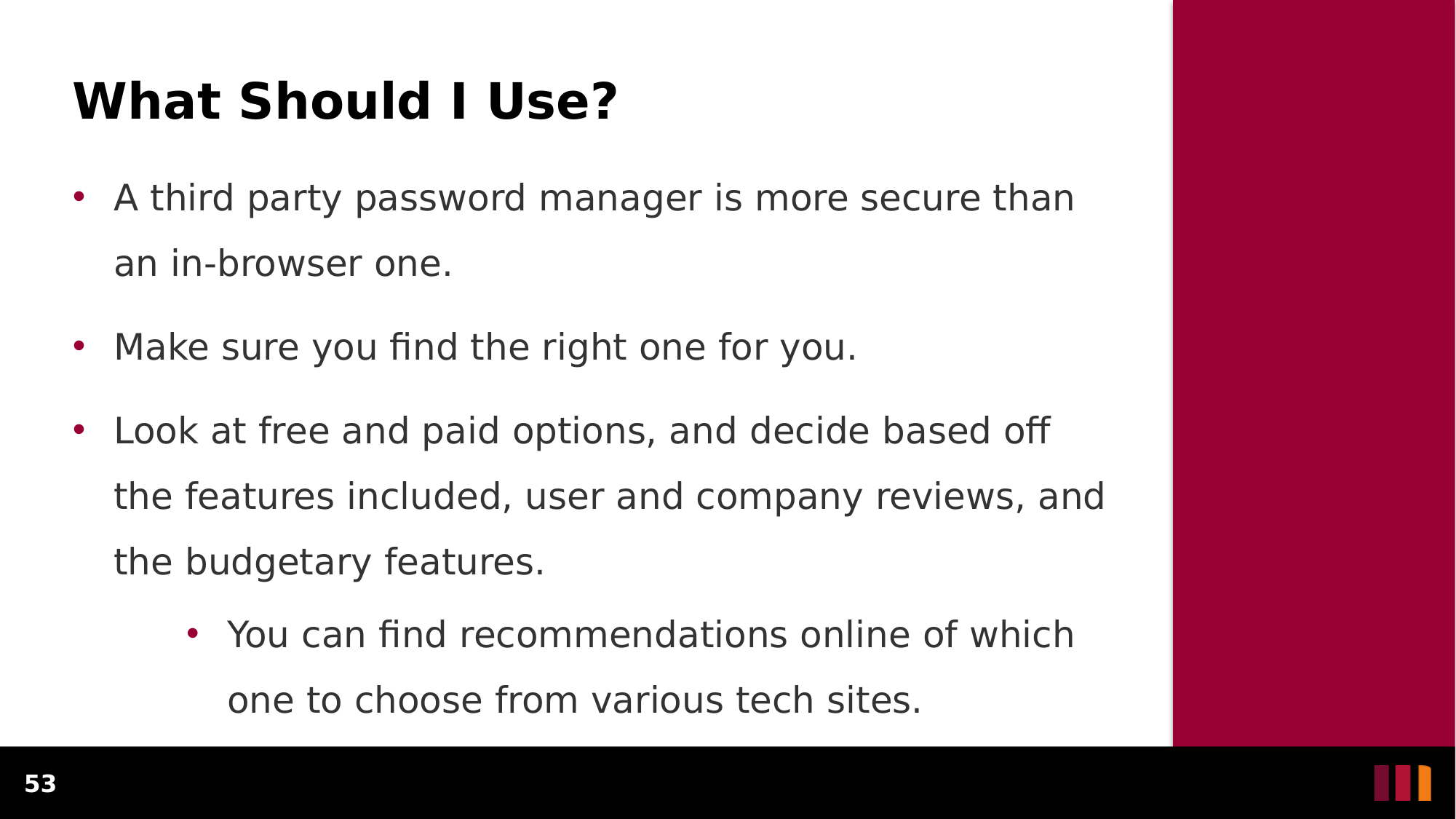

# What Should I Use?
A third party password manager is more secure than an in-browser one.
Make sure you find the right one for you.
Look at free and paid options, and decide based off the features included, user and company reviews, and the budgetary features.
You can find recommendations online of which one to choose from various tech sites.
53